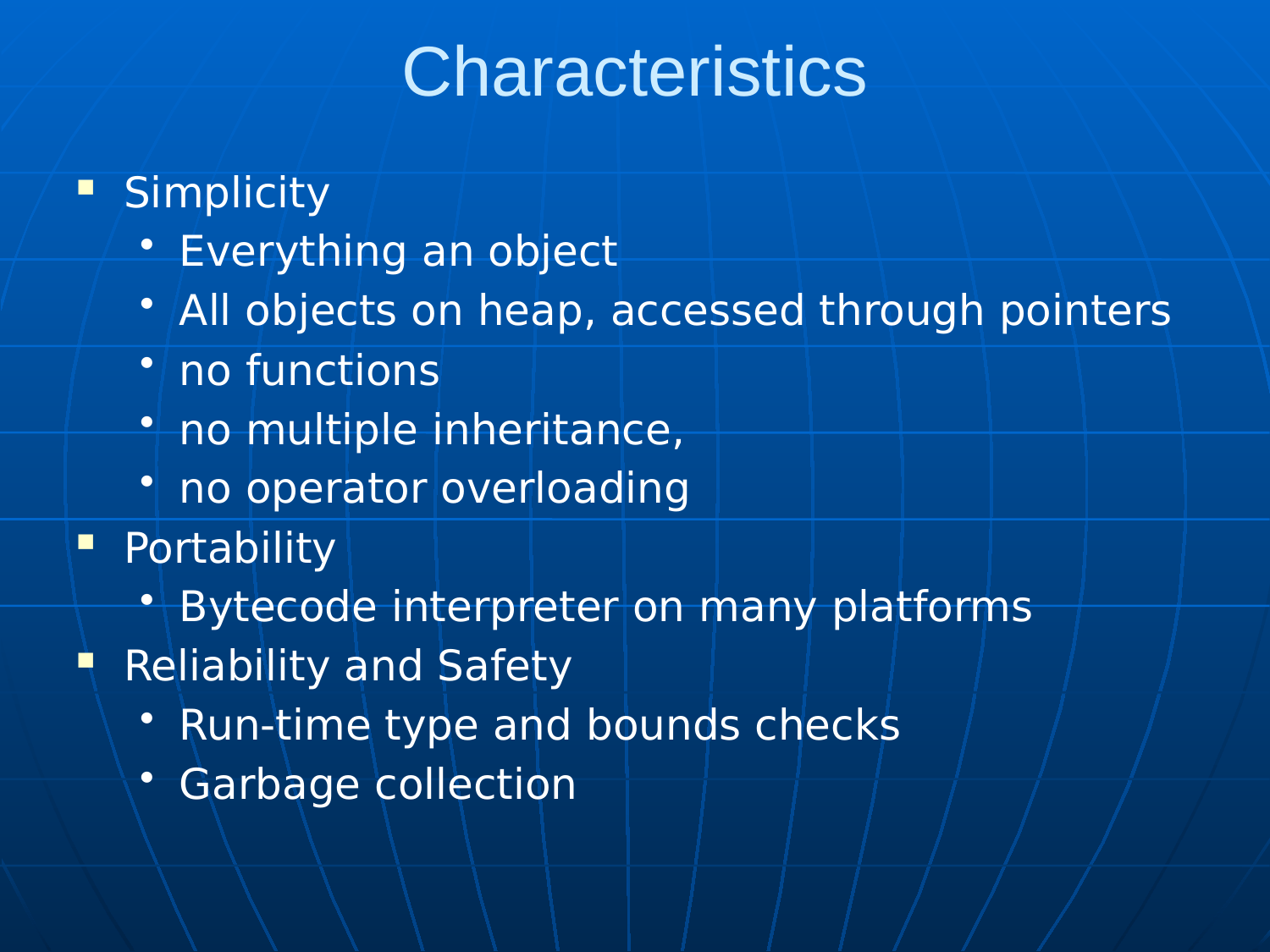

Characteristics
Simplicity
Everything an object
All objects on heap, accessed through pointers
no functions
no multiple inheritance,
no operator overloading
Portability
Bytecode interpreter on many platforms
Reliability and Safety
Run-time type and bounds checks
Garbage collection